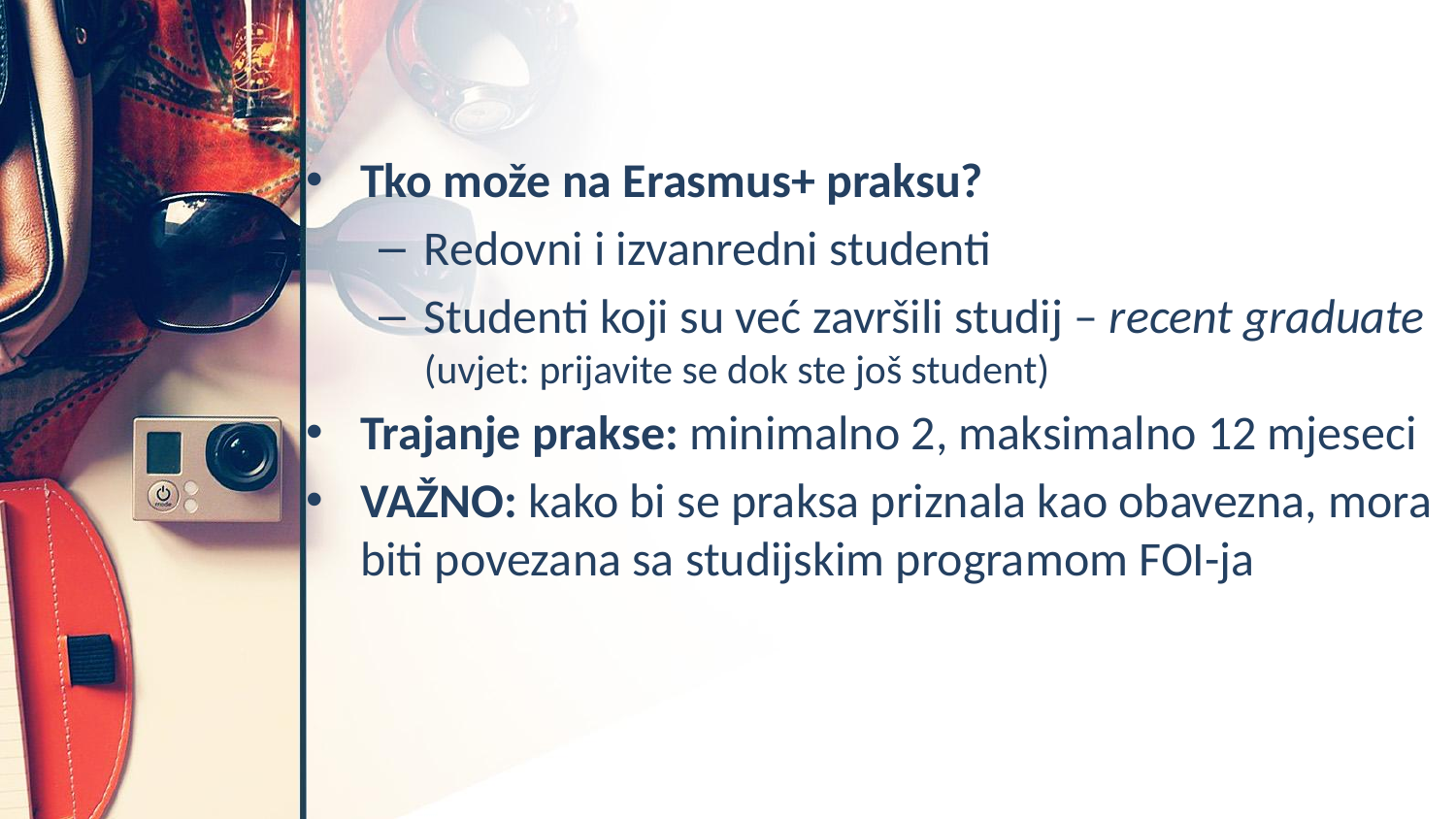

Tko može na Erasmus+ praksu?
Redovni i izvanredni studenti
Studenti koji su već završili studij – recent graduate (uvjet: prijavite se dok ste još student)
Trajanje prakse: minimalno 2, maksimalno 12 mjeseci
VAŽNO: kako bi se praksa priznala kao obavezna, mora biti povezana sa studijskim programom FOI-ja